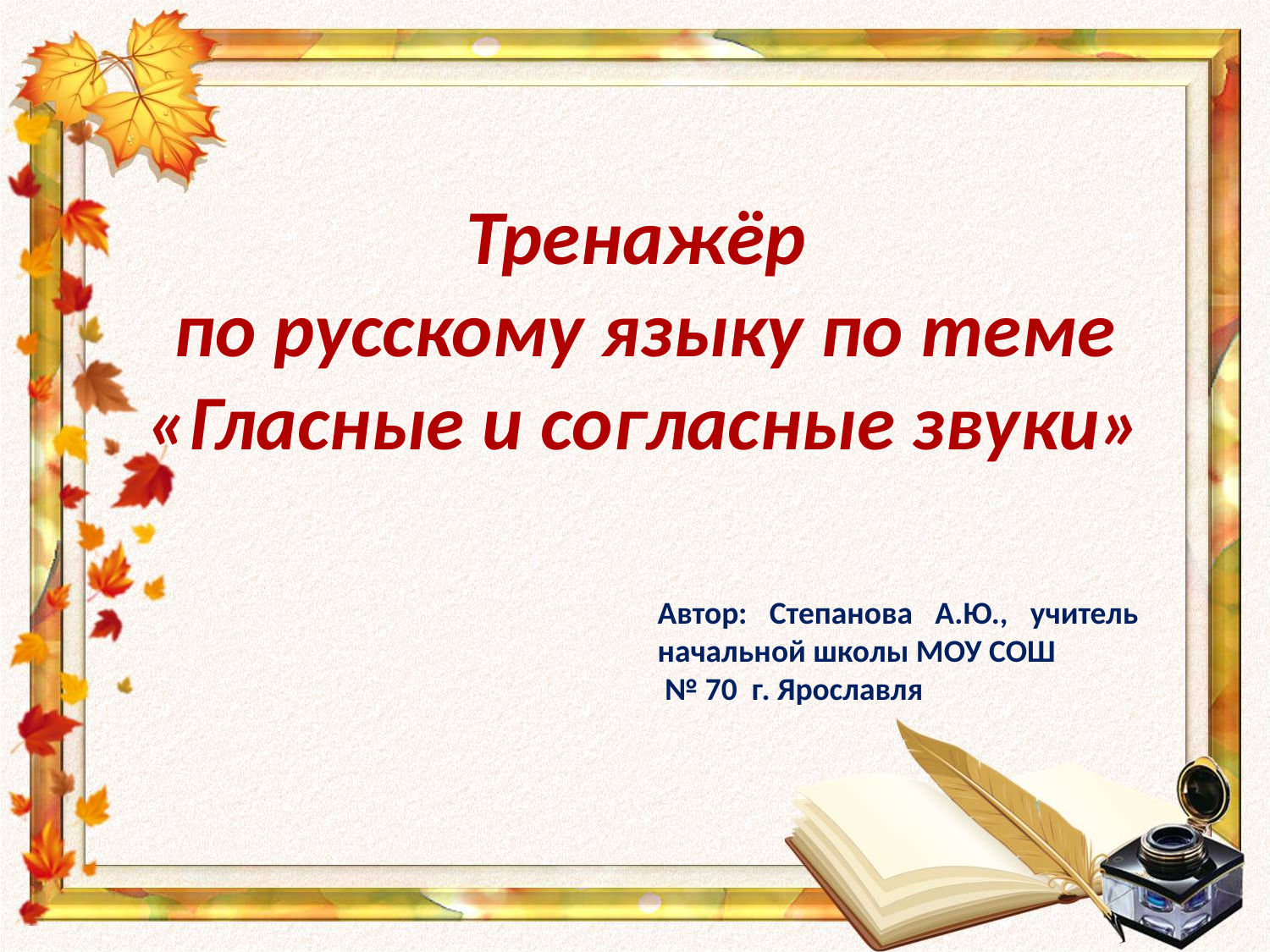

# Тренажёр по русскому языку по теме «Гласные и согласные звуки»
Автор: Степанова А.Ю., учитель начальной школы МОУ СОШ
 № 70  г. Ярославля